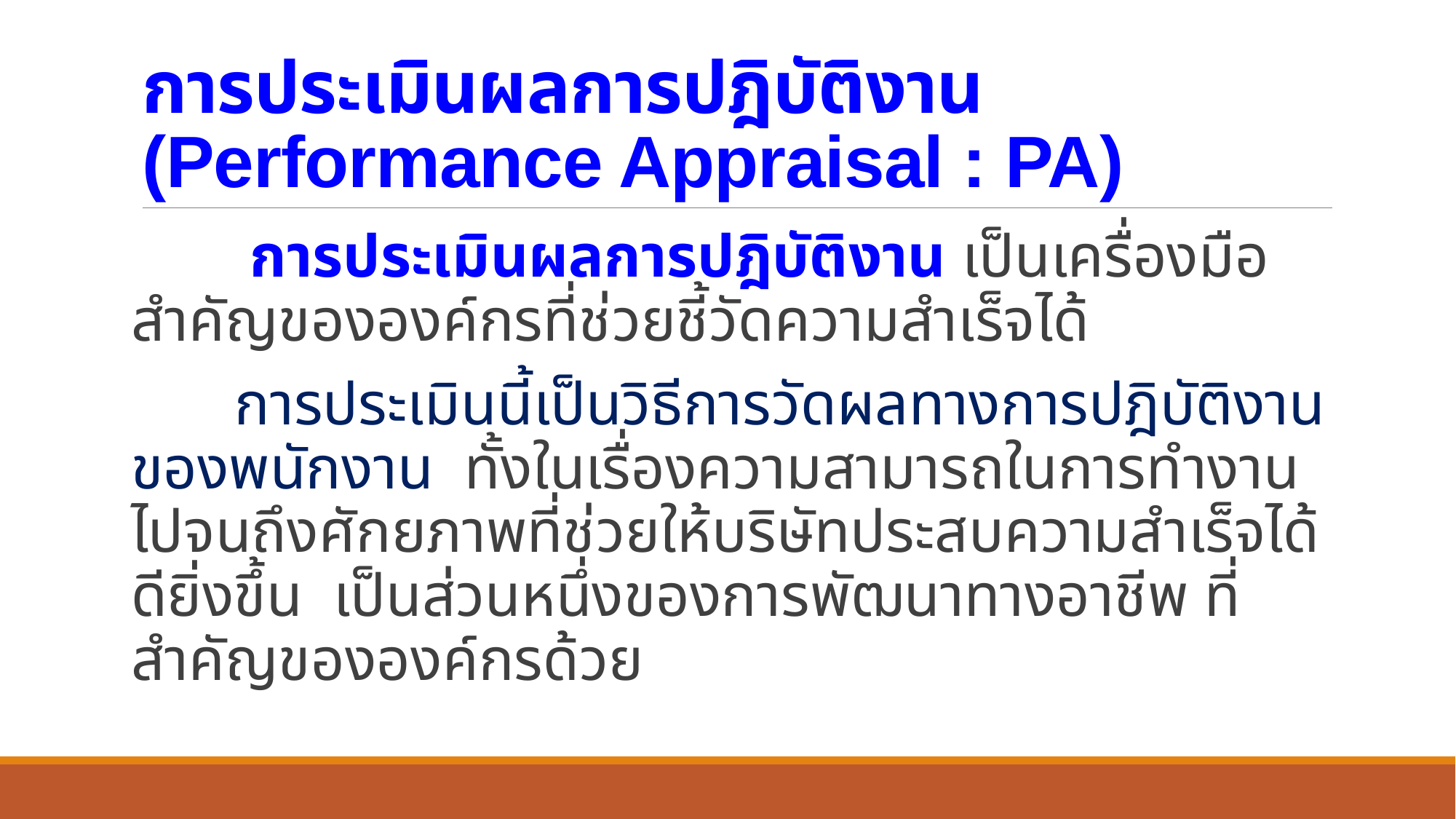

# การประเมินผลการปฎิบัติงาน (Performance Appraisal : PA)
	 การประเมินผลการปฎิบัติงาน เป็นเครื่องมือสำคัญขององค์กรที่ช่วยชี้วัดความสำเร็จได้
	การประเมินนี้เป็นวิธีการวัดผลทางการปฎิบัติงานของพนักงาน  ทั้งในเรื่องความสามารถในการทำงาน  ไปจนถึงศักยภาพที่ช่วยให้บริษัทประสบความสำเร็จได้ดียิ่งขึ้น  เป็นส่วนหนึ่งของการพัฒนาทางอาชีพ ที่สำคัญขององค์กรด้วย